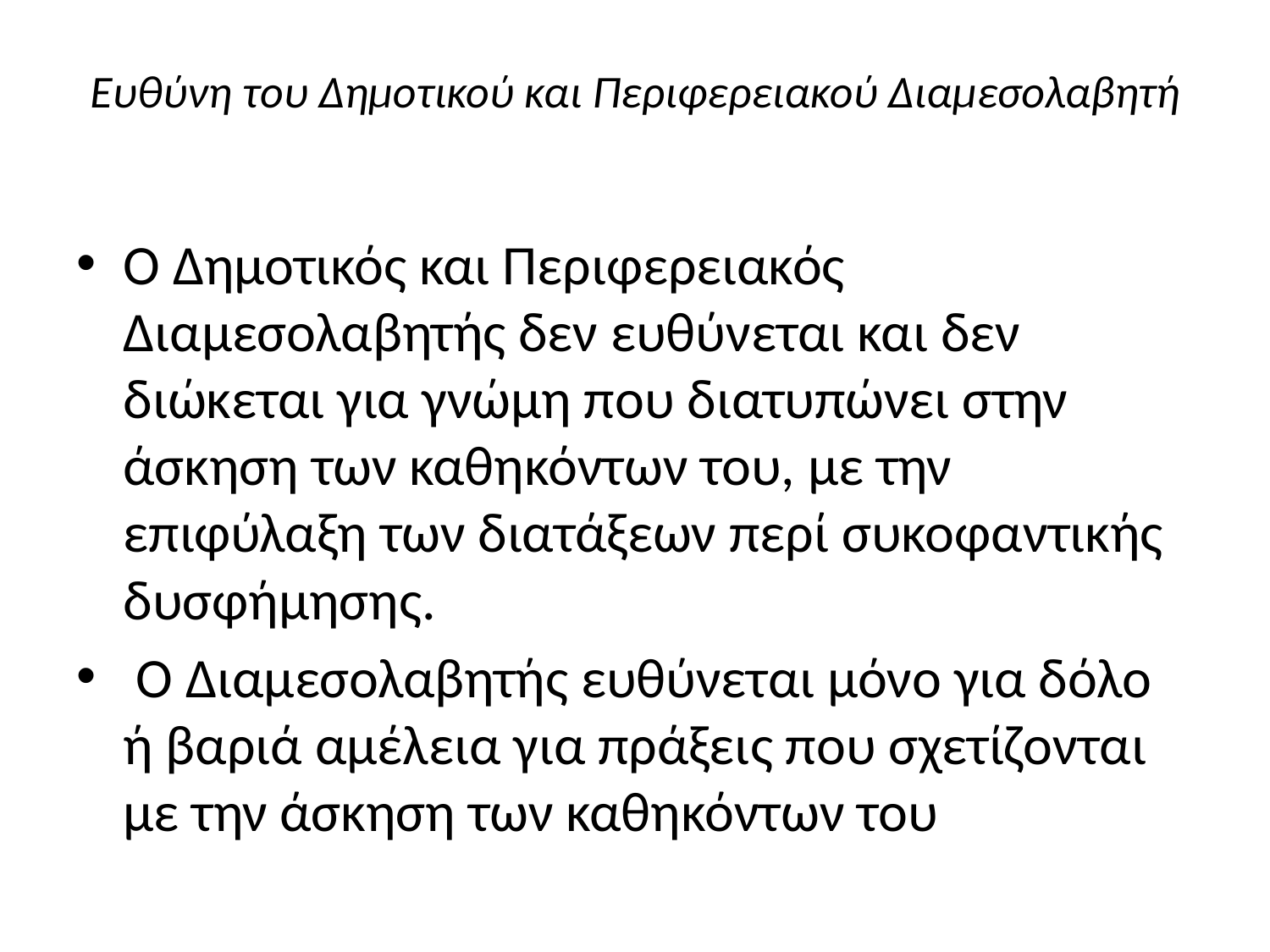

# Ευθύνη του Δημοτικού και Περιφερειακού Διαμεσολαβητή
Ο Δημοτικός και Περιφερειακός Διαμεσολαβητής δεν ευθύνεται και δεν διώκεται για γνώμη που διατυπώνει στην άσκηση των καθηκόντων του, με την επιφύλαξη των διατάξεων περί συκοφαντικής δυσφήμησης.
 Ο Διαμεσολαβητής ευθύνεται μόνο για δόλο ή βαριά αμέλεια για πράξεις που σχετίζονται με την άσκηση των καθηκόντων του